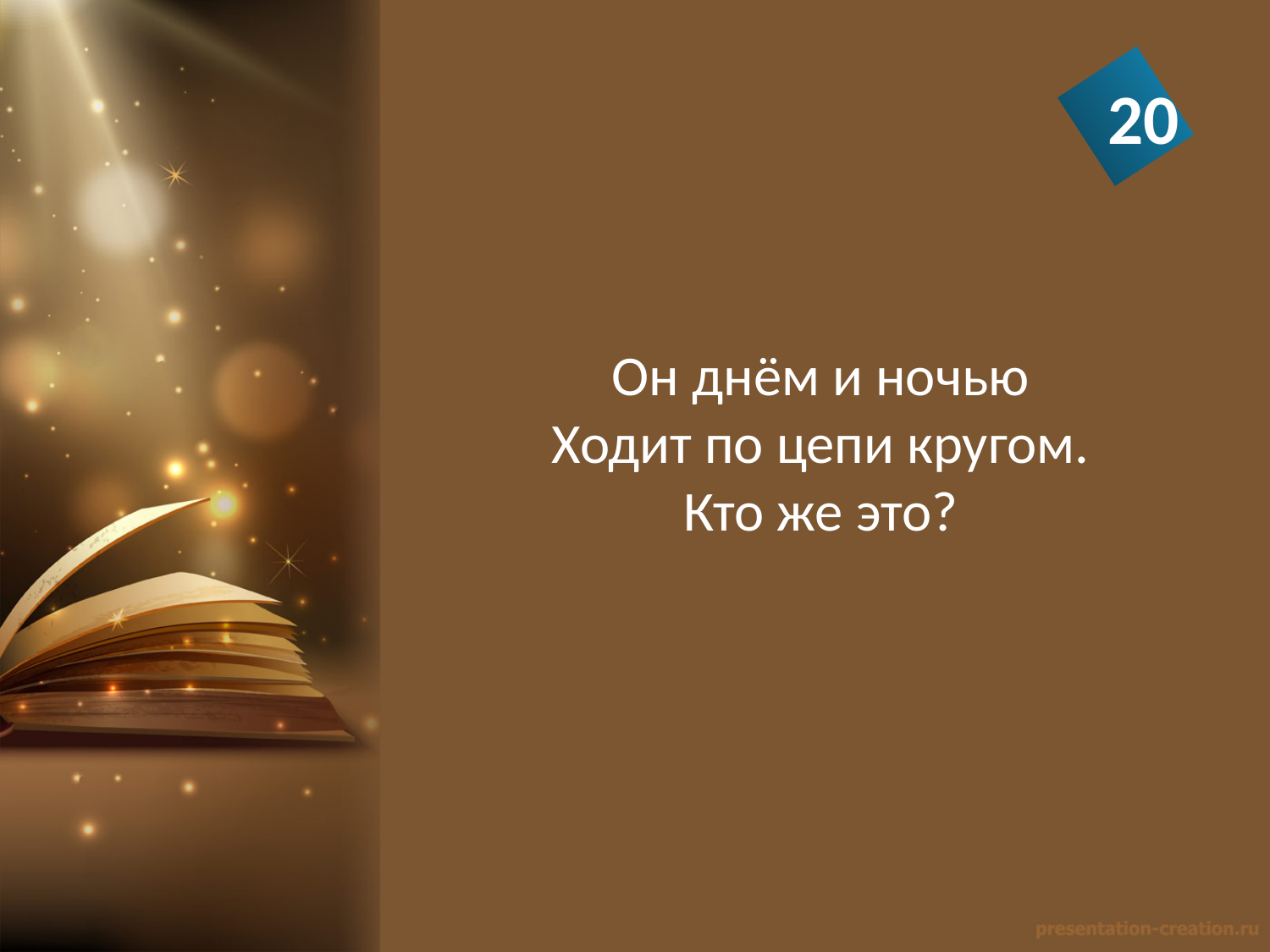

20

Он днём и ночью
Ходит по цепи кругом.
Кто же это?